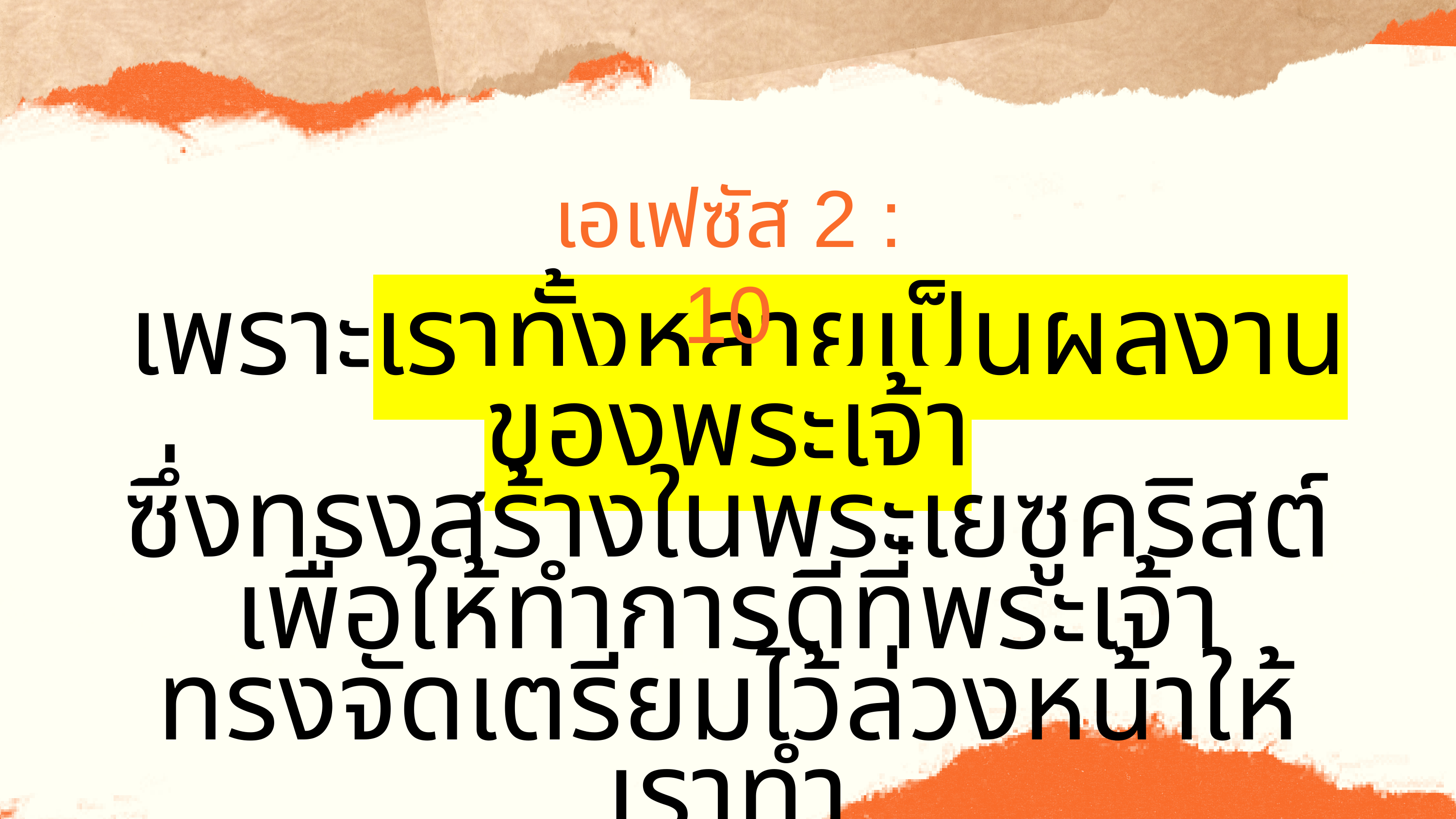

เอเฟซัส 2 : 10

 เพราะเราทั้งหลายเป็นผลงานของพระเจ้า
ซึ่งทรงสร้างในพระเยซูคริสต์
เพื่อให้ทำการดีที่พระเจ้า
ทรงจัดเตรียมไว้ล่วงหน้าให้เราทำ